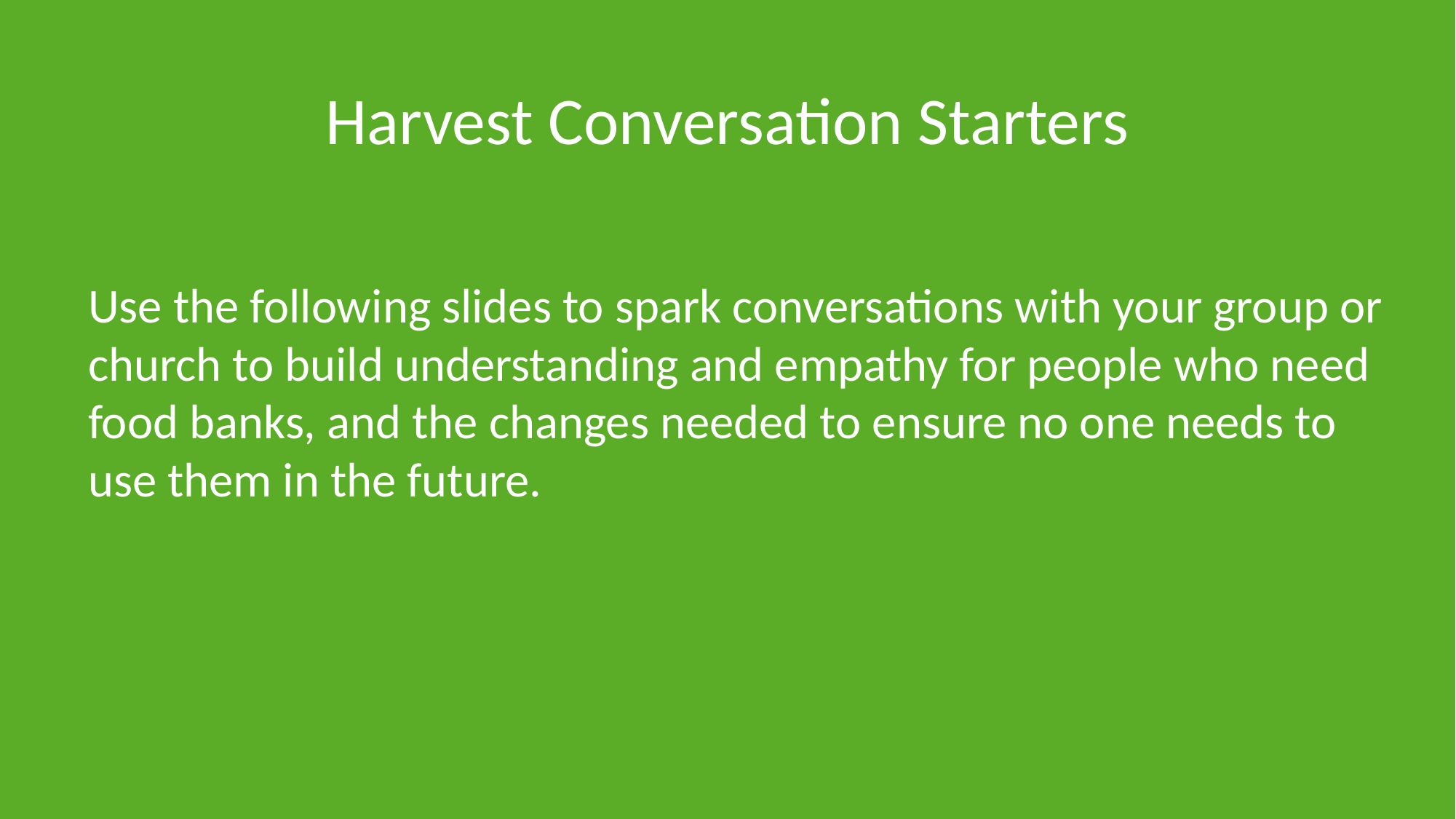

# Harvest Conversation Starters
Use the following slides to spark conversations with your group or church to build understanding and empathy for people who need food banks, and the changes needed to ensure no one needs to use them in the future.